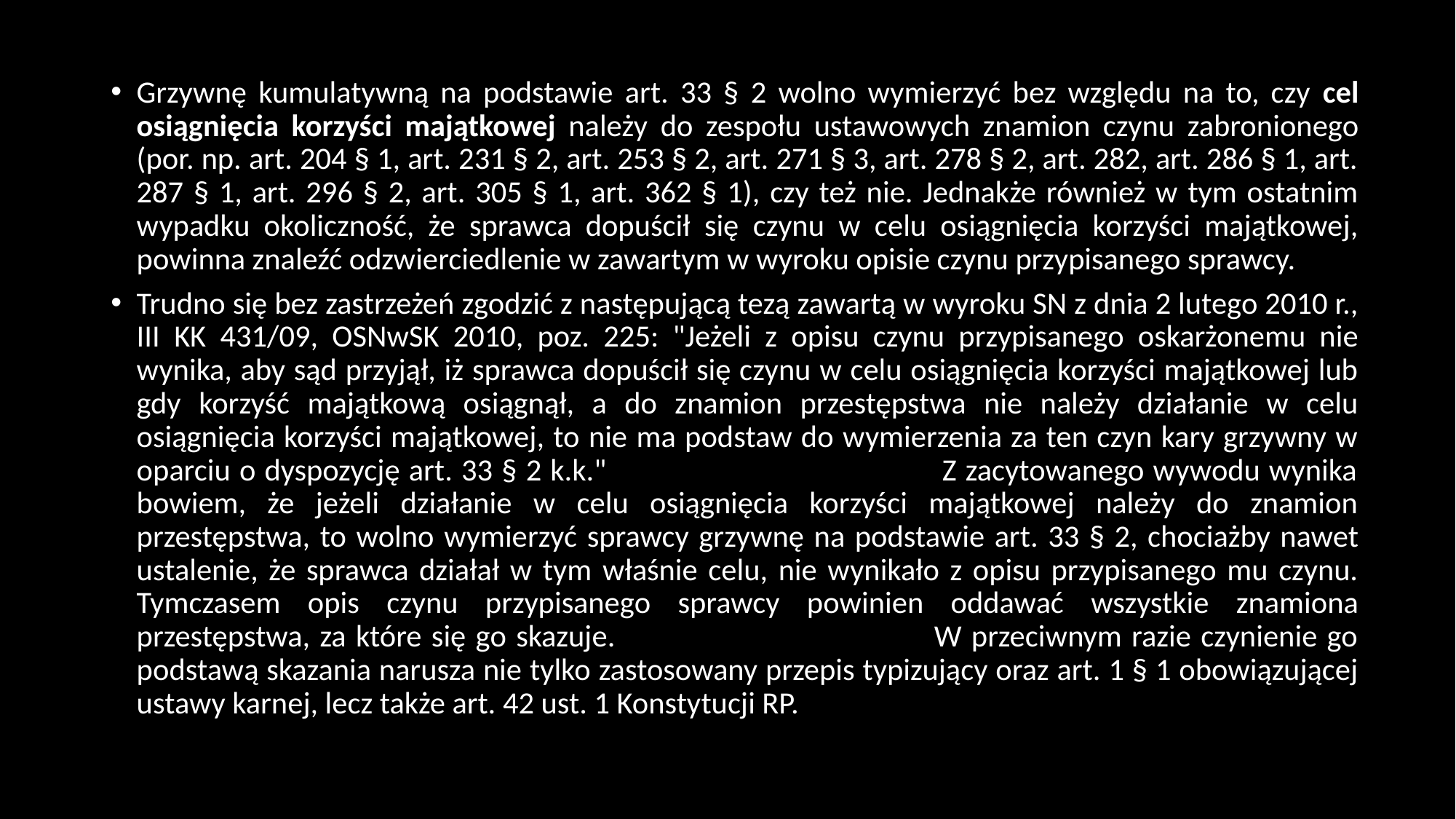

Grzywnę kumulatywną na podstawie art. 33 § 2 wolno wymierzyć bez względu na to, czy cel osiągnięcia korzyści majątkowej należy do zespołu ustawowych znamion czynu zabronionego (por. np. art. 204 § 1, art. 231 § 2, art. 253 § 2, art. 271 § 3, art. 278 § 2, art. 282, art. 286 § 1, art. 287 § 1, art. 296 § 2, art. 305 § 1, art. 362 § 1), czy też nie. Jednakże również w tym ostatnim wypadku okoliczność, że sprawca dopuścił się czynu w celu osiągnięcia korzyści majątkowej, powinna znaleźć odzwierciedlenie w zawartym w wyroku opisie czynu przypisanego sprawcy.
Trudno się bez zastrzeżeń zgodzić z następującą tezą zawartą w wyroku SN z dnia 2 lutego 2010 r., III KK 431/09, OSNwSK 2010, poz. 225: "Jeżeli z opisu czynu przypisanego oskarżonemu nie wynika, aby sąd przyjął, iż sprawca dopuścił się czynu w celu osiągnięcia korzyści majątkowej lub gdy korzyść majątkową osiągnął, a do znamion przestępstwa nie należy działanie w celu osiągnięcia korzyści majątkowej, to nie ma podstaw do wymierzenia za ten czyn kary grzywny w oparciu o dyspozycję art. 33 § 2 k.k."                                      Z zacytowanego wywodu wynika bowiem, że jeżeli działanie w celu osiągnięcia korzyści majątkowej należy do znamion przestępstwa, to wolno wymierzyć sprawcy grzywnę na podstawie art. 33 § 2, chociażby nawet ustalenie, że sprawca działał w tym właśnie celu, nie wynikało z opisu przypisanego mu czynu. Tymczasem opis czynu przypisanego sprawcy powinien oddawać wszystkie znamiona przestępstwa, za które się go skazuje.                                 W przeciwnym razie czynienie go podstawą skazania narusza nie tylko zastosowany przepis typizujący oraz art. 1 § 1 obowiązującej ustawy karnej, lecz także art. 42 ust. 1 Konstytucji RP.